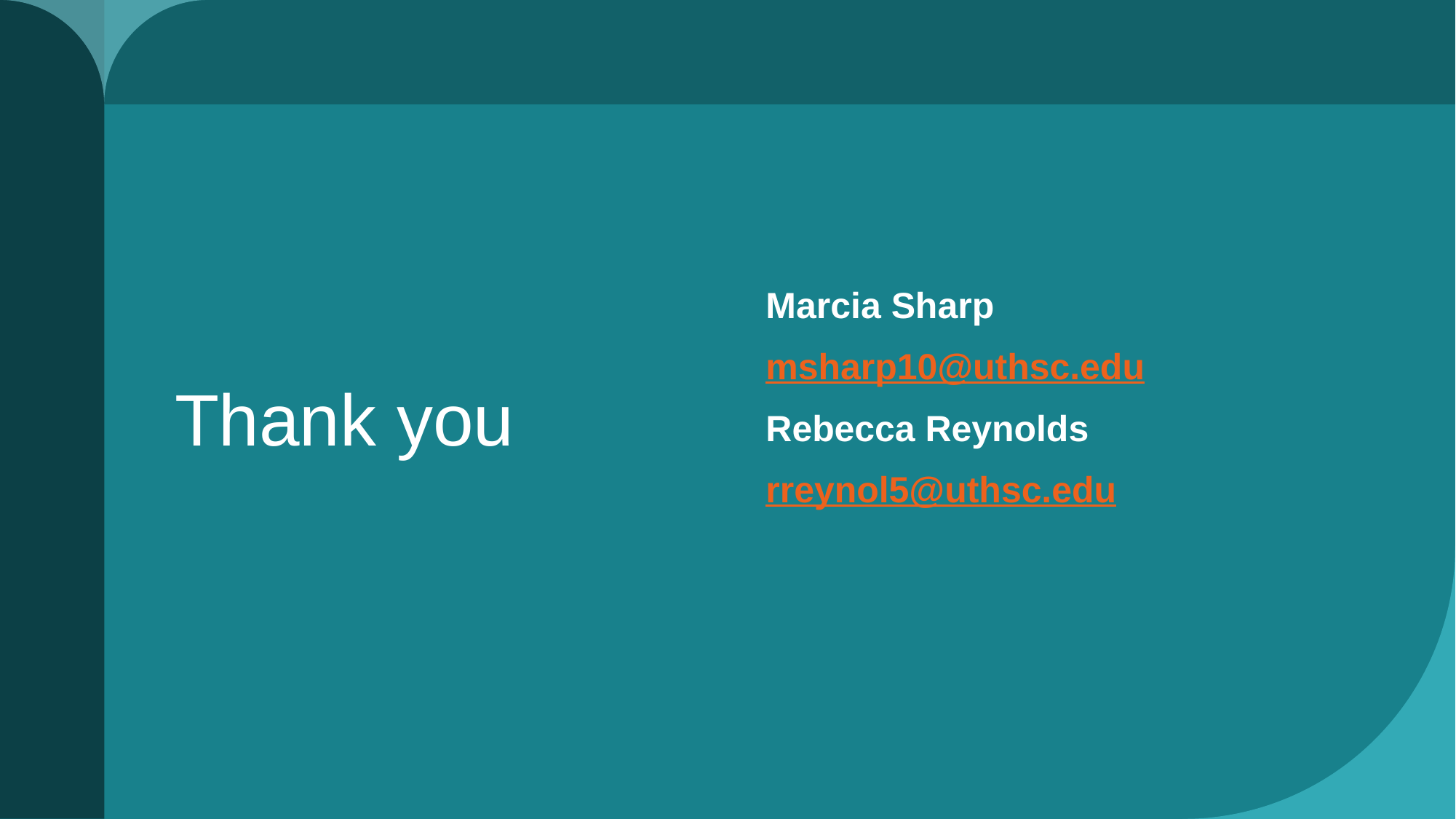

Marcia Sharp
msharp10@uthsc.edu
Rebecca Reynolds
rreynol5@uthsc.edu

# Thank you